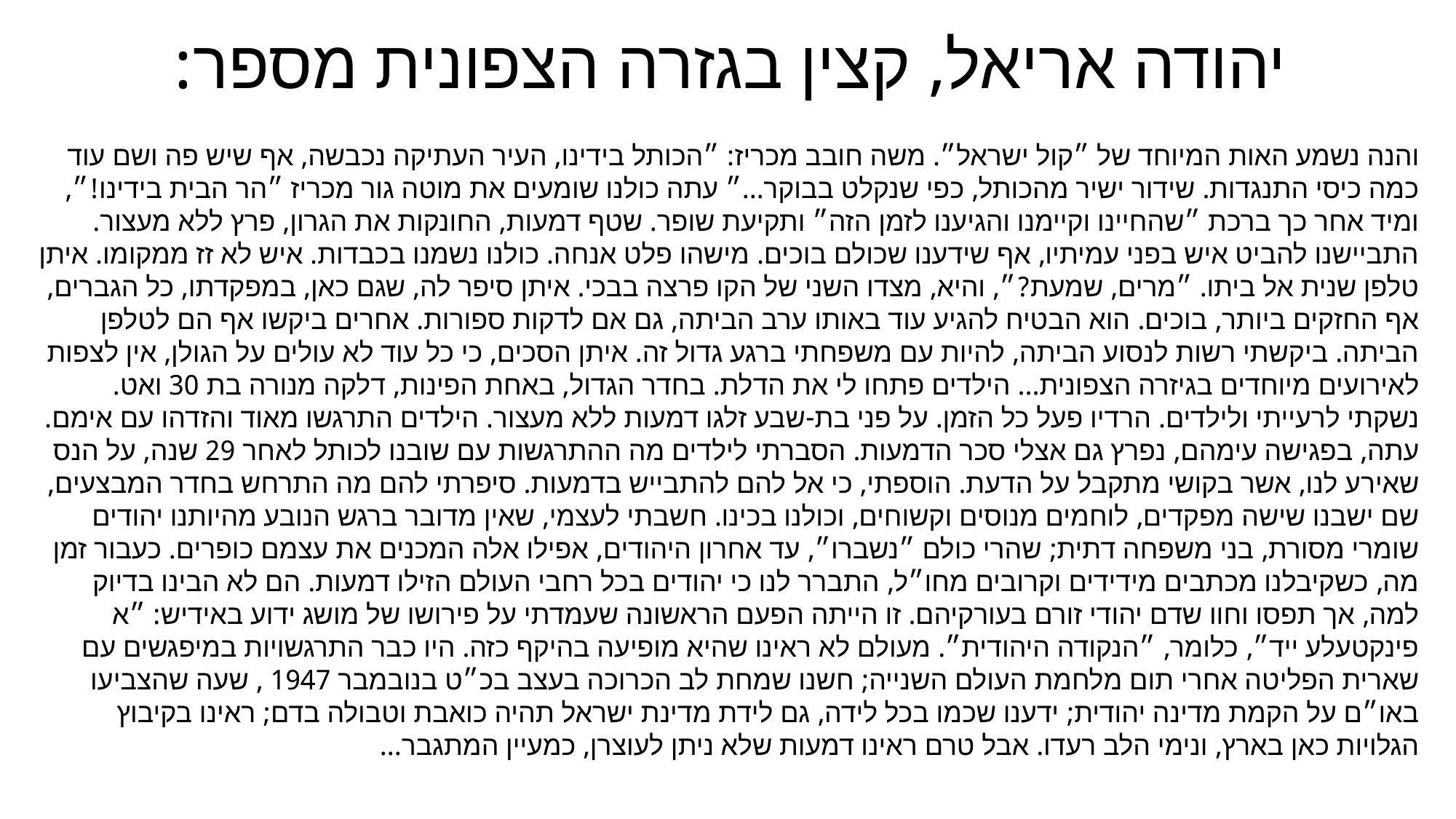

# יהודה אריאל, קצין בגזרה הצפונית מספר:
והנה נשמע האות המיוחד של ״קול ישראל״. משה חובב מכריז: ״הכותל בידינו, העיר העתיקה נכבשה, אף שיש פה ושם עוד כמה כיסי התנגדות. שידור ישיר מהכותל, כפי שנקלט בבוקר...״ עתה כולנו שומעים את מוטה גור מכריז ״הר הבית בידינו!״, ומיד אחר כך ברכת ״שהחיינו וקיימנו והגיענו לזמן הזה״ ותקיעת שופר. שטף דמעות, החונקות את הגרון, פרץ ללא מעצור. התביישנו להביט איש בפני עמיתיו, אף שידענו שכולם בוכים. מישהו פלט אנחה. כולנו נשמנו בכבדות. איש לא זז ממקומו. איתן טלפן שנית אל ביתו. ״מרים, שמעת?״, והיא, מצדו השני של הקו פרצה בבכי. איתן סיפר לה, שגם כאן, במפקדתו, כל הגברים, אף החזקים ביותר, בוכים. הוא הבטיח להגיע עוד באותו ערב הביתה, גם אם לדקות ספורות. אחרים ביקשו אף הם לטלפן הביתה. ביקשתי רשות לנסוע הביתה, להיות עם משפחתי ברגע גדול זה. איתן הסכים, כי כל עוד לא עולים על הגולן, אין לצפות לאירועים מיוחדים בגיזרה הצפונית... הילדים פתחו לי את הדלת. בחדר הגדול, באחת הפינות, דלקה מנורה בת 30 ואט. נשקתי לרעייתי ולילדים. הרדיו פעל כל הזמן. על פני בת-שבע זלגו דמעות ללא מעצור. הילדים התרגשו מאוד והזדהו עם אימם. עתה, בפגישה עימהם, נפרץ גם אצלי סכר הדמעות. הסברתי לילדים מה ההתרגשות עם שובנו לכותל לאחר 29 שנה, על הנס שאירע לנו, אשר בקושי מתקבל על הדעת. הוספתי, כי אל להם להתבייש בדמעות. סיפרתי להם מה התרחש בחדר המבצעים, שם ישבנו שישה מפקדים, לוחמים מנוסים וקשוחים, וכולנו בכינו. חשבתי לעצמי, שאין מדובר ברגש הנובע מהיותנו יהודים שומרי מסורת, בני משפחה דתית; שהרי כולם ״נשברו״, עד אחרון היהודים, אפילו אלה המכנים את עצמם כופרים. כעבור זמן מה, כשקיבלנו מכתבים מידידים וקרובים מחו״ל, התברר לנו כי יהודים בכל רחבי העולם הזילו דמעות. הם לא הבינו בדיוק למה, אך תפסו וחוו שדם יהודי זורם בעורקיהם. זו הייתה הפעם הראשונה שעמדתי על פירושו של מושג ידוע באידיש: ״א פינקטעלע ייד״, כלומר, ״הנקודה היהודית״. מעולם לא ראינו שהיא מופיעה בהיקף כזה. היו כבר התרגשויות במיפגשים עם שארית הפליטה אחרי תום מלחמת העולם השנייה; חשנו שמחת לב הכרוכה בעצב בכ״ט בנובמבר 1947 , שעה שהצביעו באו״ם על הקמת מדינה יהודית; ידענו שכמו בכל לידה, גם לידת מדינת ישראל תהיה כואבת וטבולה בדם; ראינו בקיבוץ הגלויות כאן בארץ, ונימי הלב רעדו. אבל טרם ראינו דמעות שלא ניתן לעוצרן, כמעיין המתגבר...